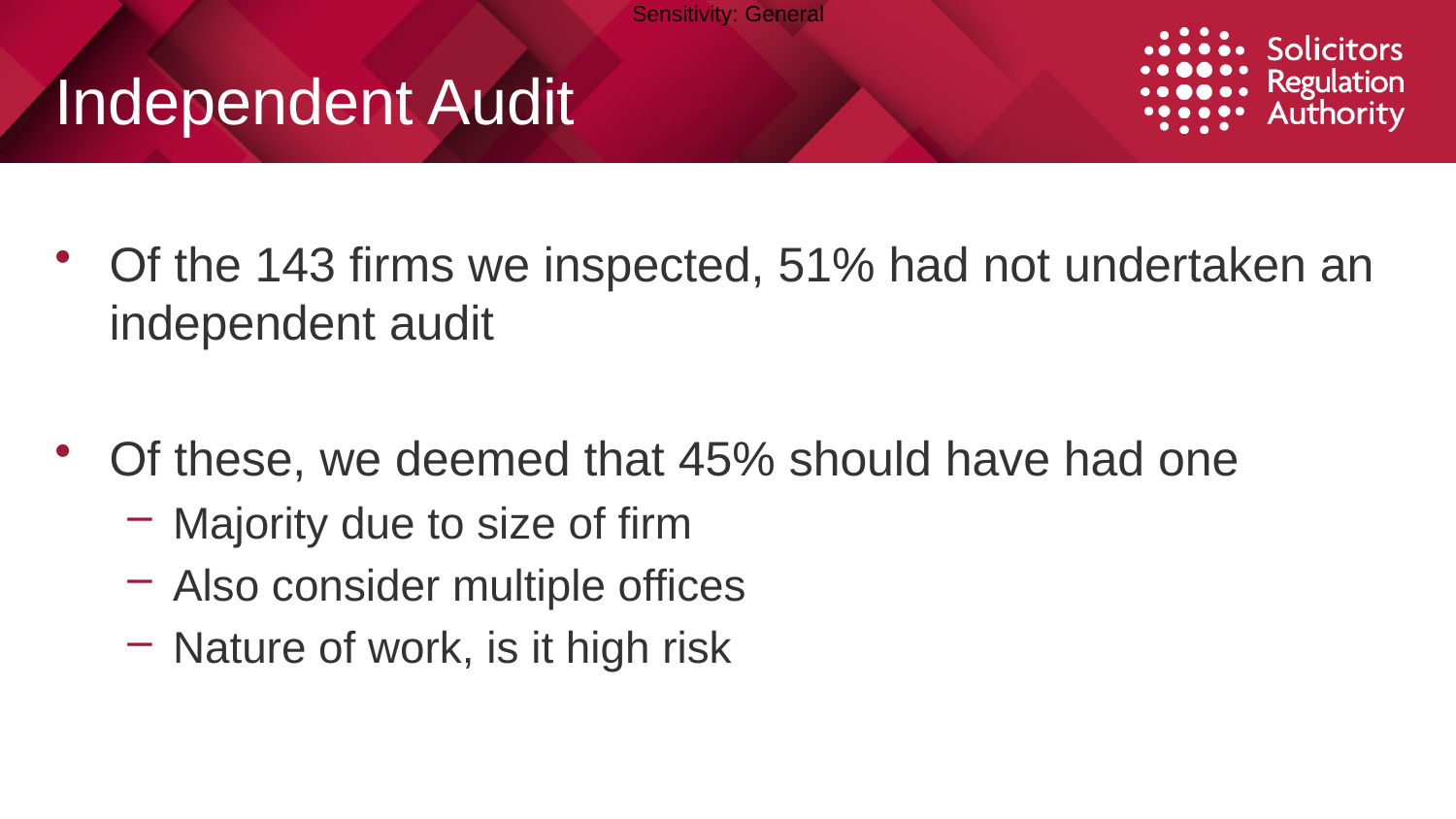

# Independent Audit
Of the 143 firms we inspected, 51% had not undertaken an independent audit

Of these, we deemed that 45% should have had one
Majority due to size of firm
Also consider multiple offices
Nature of work, is it high risk